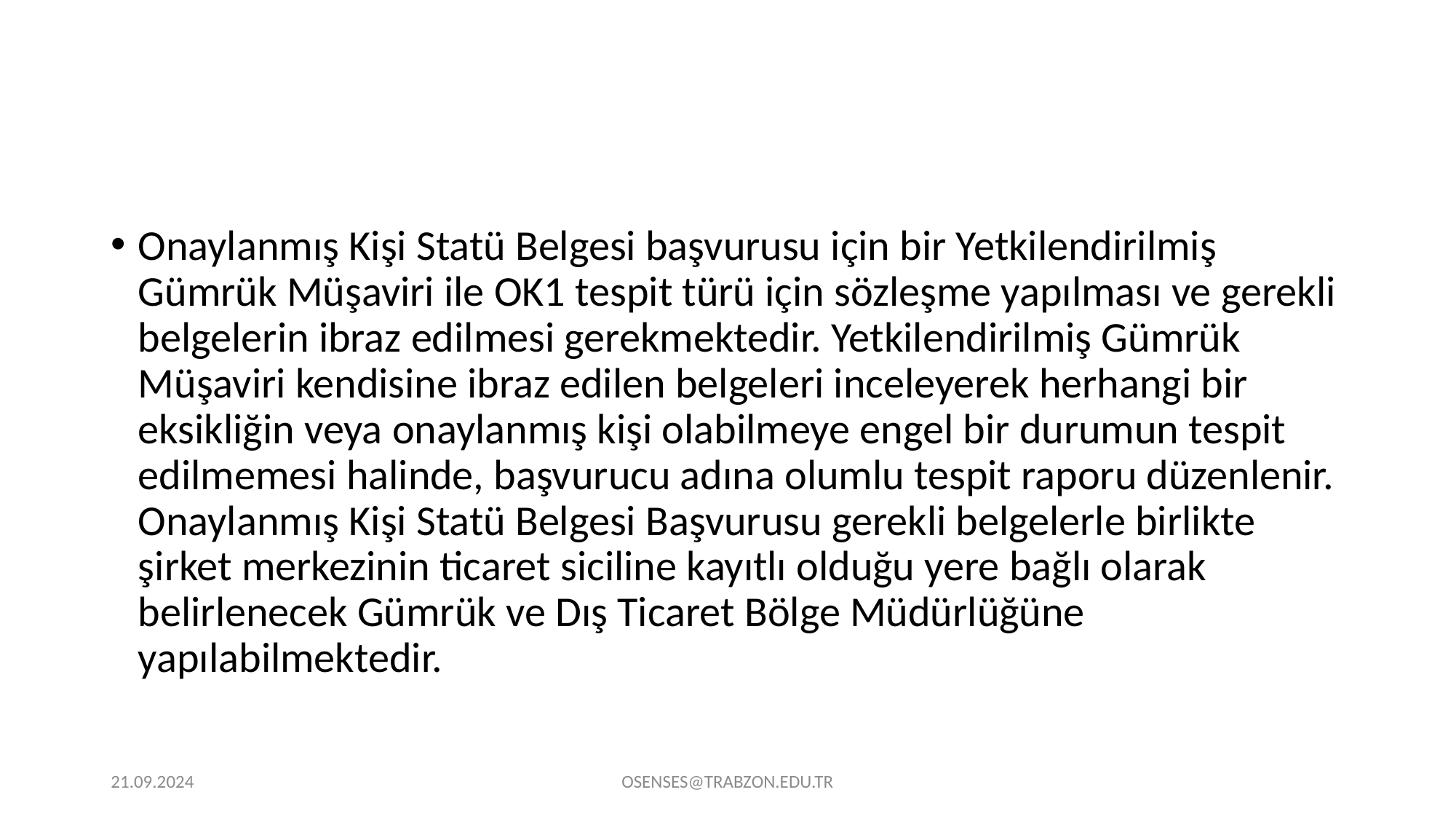

Onaylanmış Kişi Statü Belgesi başvurusu için bir Yetkilendirilmiş Gümrük Müşaviri ile OK1 tespit türü için sözleşme yapılması ve gerekli belgelerin ibraz edilmesi gerekmektedir. Yetkilendirilmiş Gümrük Müşaviri kendisine ibraz edilen belgeleri inceleyerek herhangi bir eksikliğin veya onaylanmış kişi olabilmeye engel bir durumun tespit edilmemesi halinde, başvurucu adına olumlu tespit raporu düzenlenir. Onaylanmış Kişi Statü Belgesi Başvurusu gerekli belgelerle birlikte şirket merkezinin ticaret siciline kayıtlı olduğu yere bağlı olarak belirlenecek Gümrük ve Dış Ticaret Bölge Müdürlüğüne yapılabilmektedir.
21.09.2024
OSENSES@TRABZON.EDU.TR